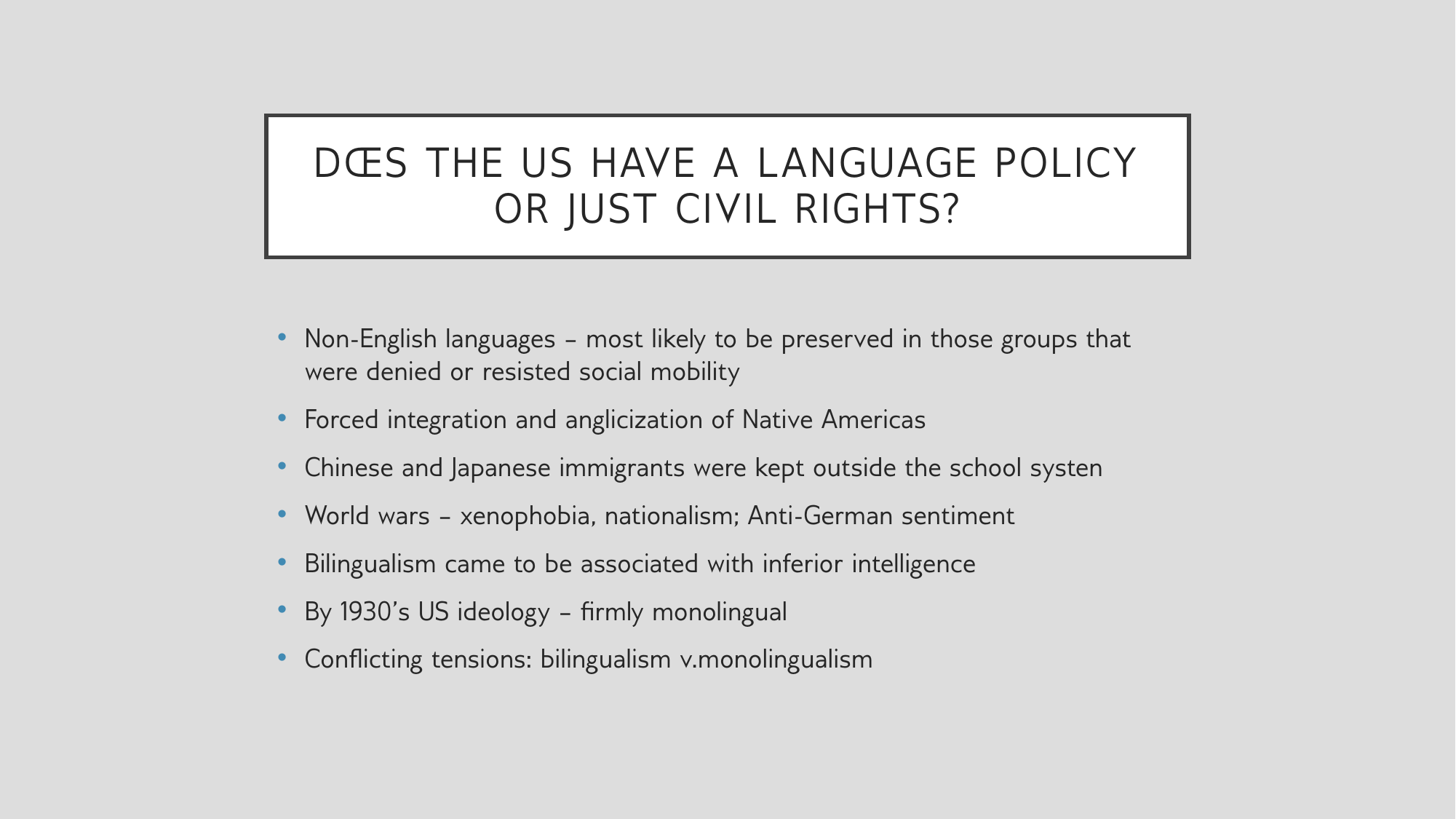

# Does the us have a language policy or just civil rights?
Non-English languages – most likely to be preserved in those groups that were denied or resisted social mobility
Forced integration and anglicization of Native Americas
Chinese and Japanese immigrants were kept outside the school systen
World wars – xenophobia, nationalism; Anti-German sentiment
Bilingualism came to be associated with inferior intelligence
By 1930’s US ideology – firmly monolingual
Conflicting tensions: bilingualism v.monolingualism